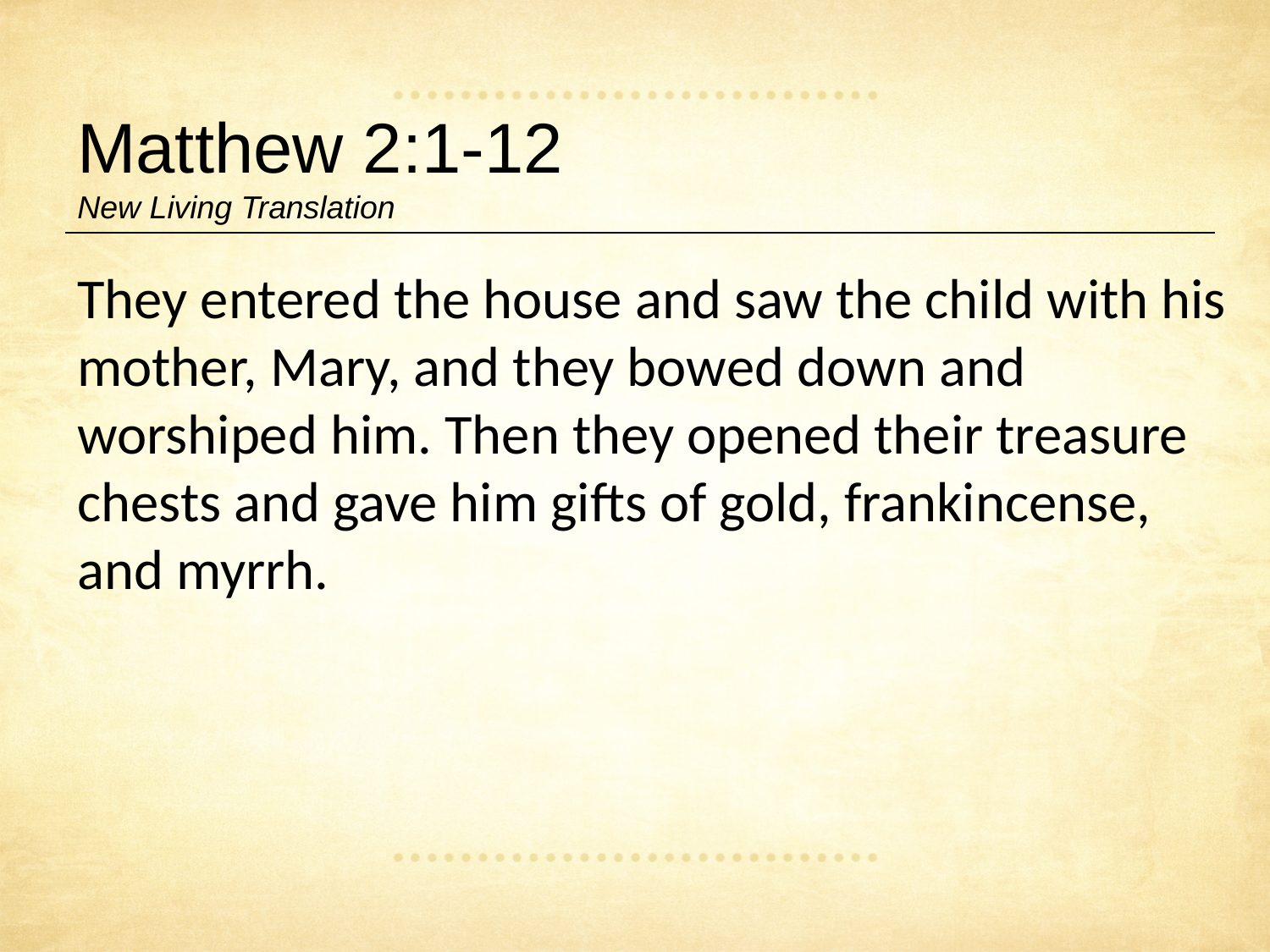

Matthew 2:1-12
New Living Translation
They entered the house and saw the child with his mother, Mary, and they bowed down and worshiped him. Then they opened their treasure chests and gave him gifts of gold, frankincense, and myrrh.